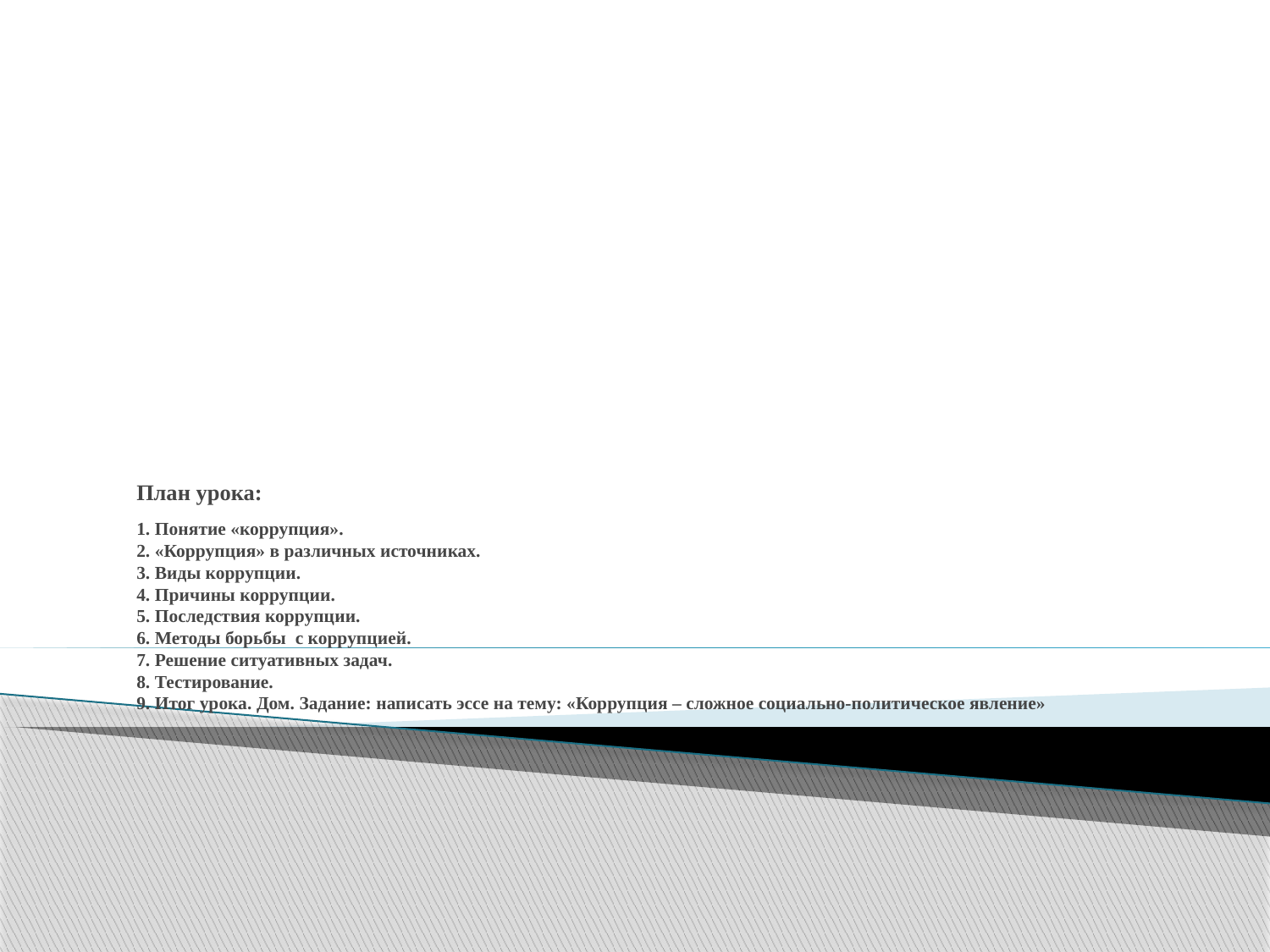

# План урока: 1. Понятие «коррупция». 2. «Коррупция» в различных источниках. 3. Виды коррупции. 4. Причины коррупции. 5. Последствия коррупции. 6. Методы борьбы  с коррупцией. 7. Решение ситуативных задач. 8. Тестирование. 9. Итог урока. Дом. Задание: написать эссе на тему: «Коррупция – сложное социально-политическое явление»